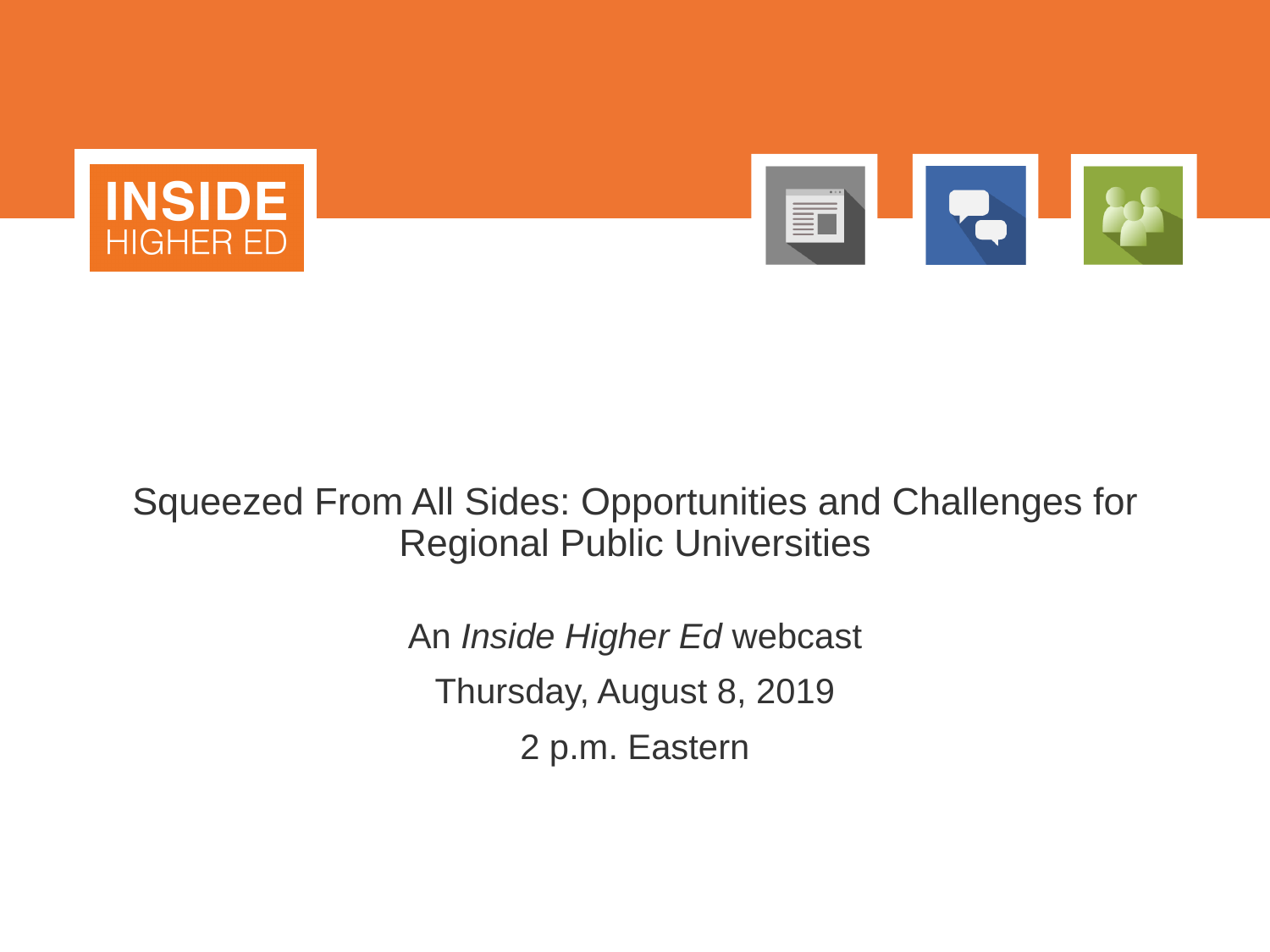

# Squeezed From All Sides: Opportunities and Challenges for Regional Public Universities
An Inside Higher Ed webcast
Thursday, August 8, 2019
2 p.m. Eastern